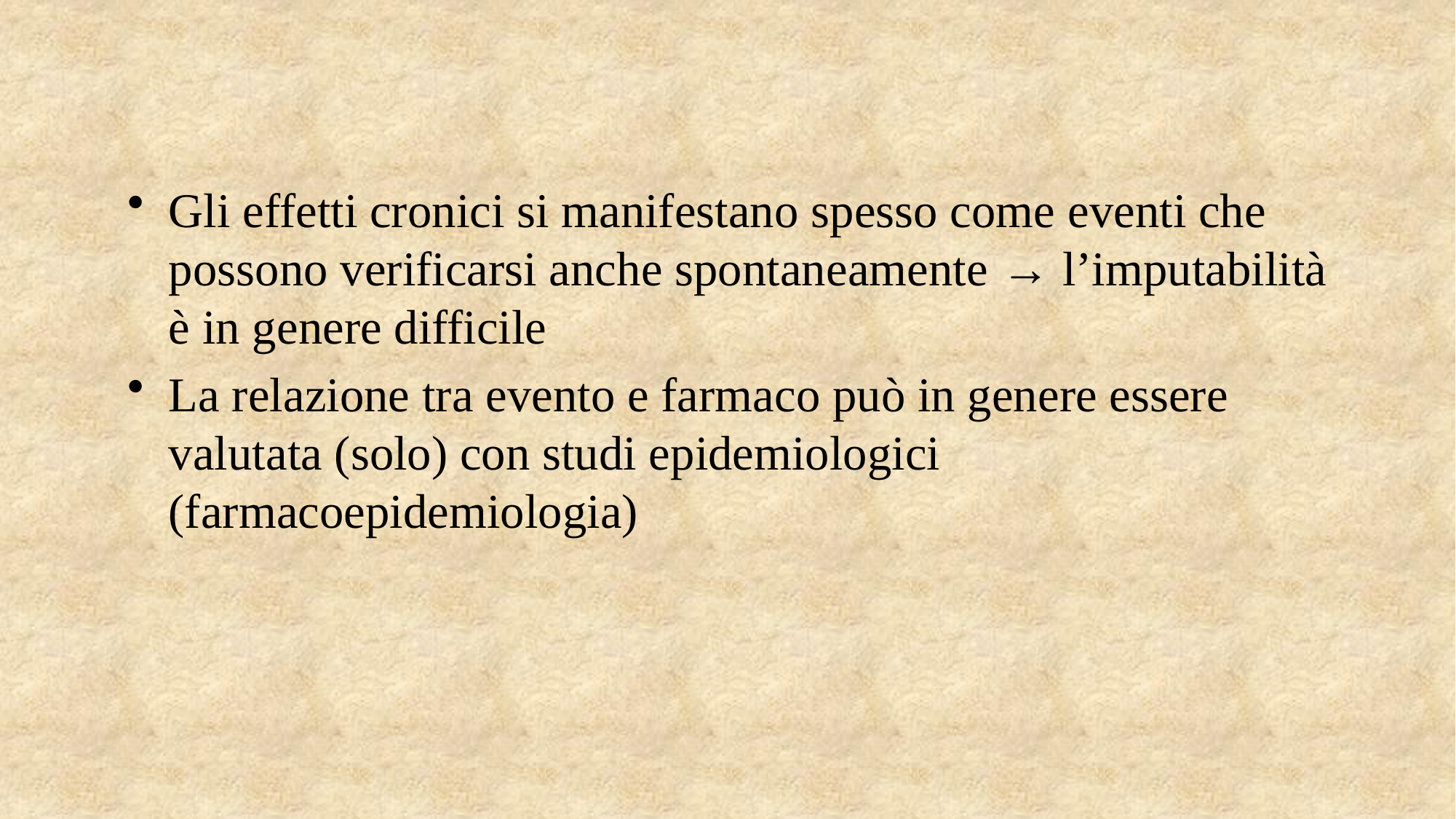

Gli effetti cronici si manifestano spesso come eventi che possono verificarsi anche spontaneamente → l’imputabilità è in genere difficile
La relazione tra evento e farmaco può in genere essere valutata (solo) con studi epidemiologici (farmacoepidemiologia)